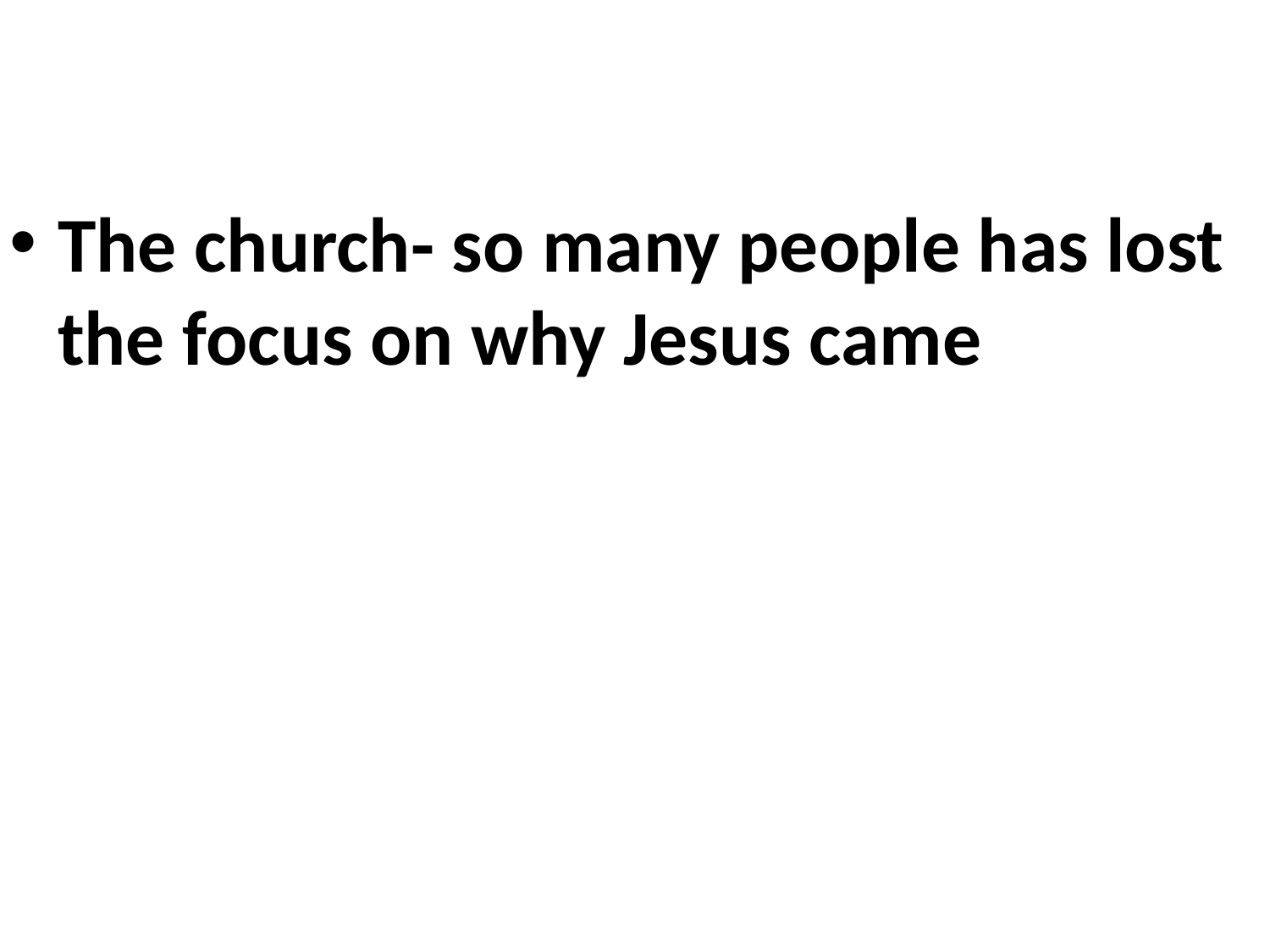

The church- so many people has lost the focus on why Jesus came